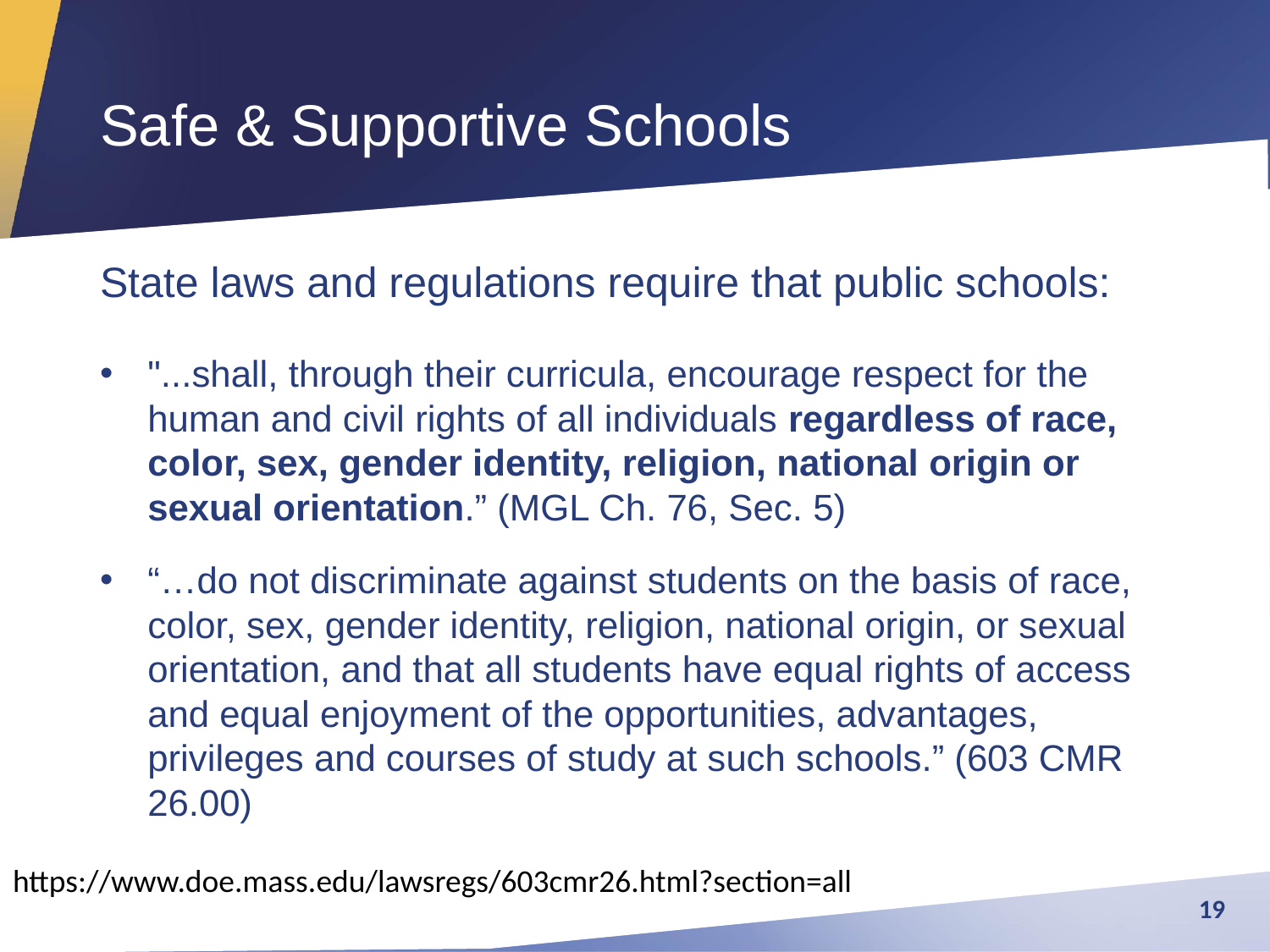

# Safe & Supportive Schools
State laws and regulations require that public schools:

"...shall, through their curricula, encourage respect for the human and civil rights of all individuals regardless of race, color, sex, gender identity, religion, national origin or sexual orientation.” (MGL Ch. 76, Sec. 5)
“…do not discriminate against students on the basis of race, color, sex, gender identity, religion, national origin, or sexual orientation, and that all students have equal rights of access and equal enjoyment of the opportunities, advantages, privileges and courses of study at such schools.” (603 CMR 26.00)
https://www.doe.mass.edu/lawsregs/603cmr26.html?section=all